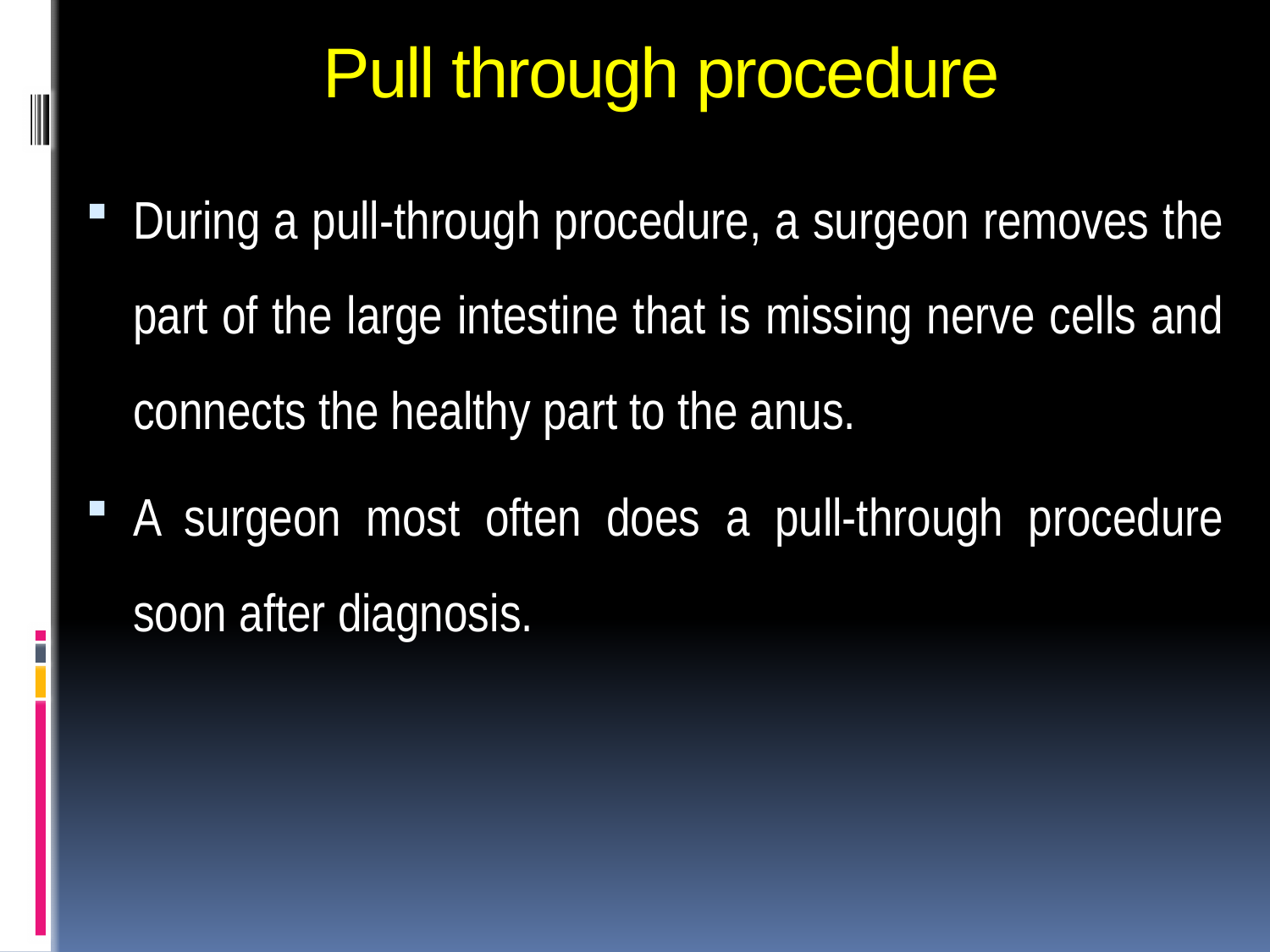

# Pull through procedure
During a pull-through procedure, a surgeon removes the part of the large intestine that is missing nerve cells and connects the healthy part to the anus.
A surgeon most often does a pull-through procedure soon after diagnosis.